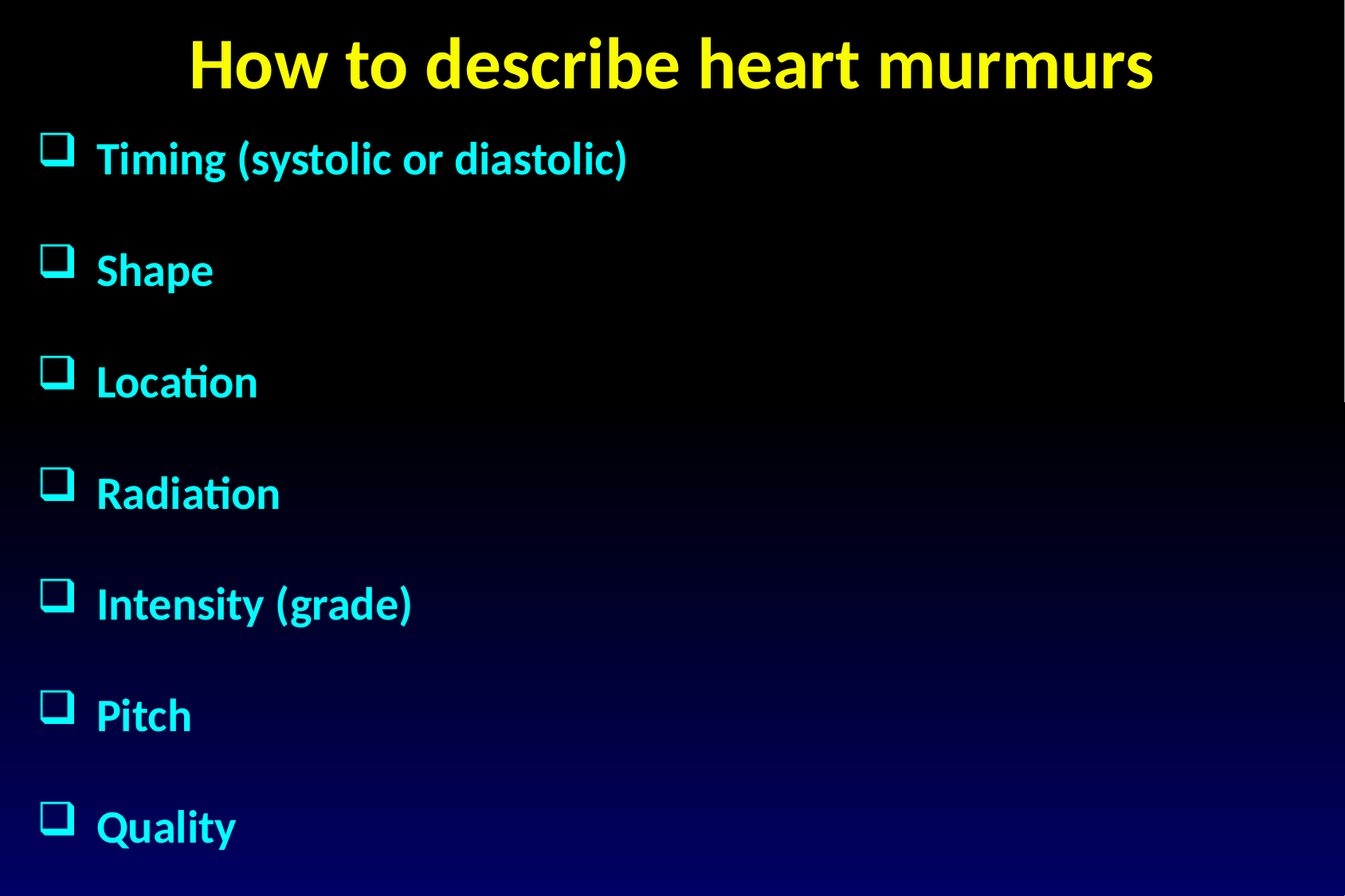

How to describe heart murmurs
Timing (systolic or diastolic)

Shape

Location

Radiation

Intensity (grade)

Pitch

Quality